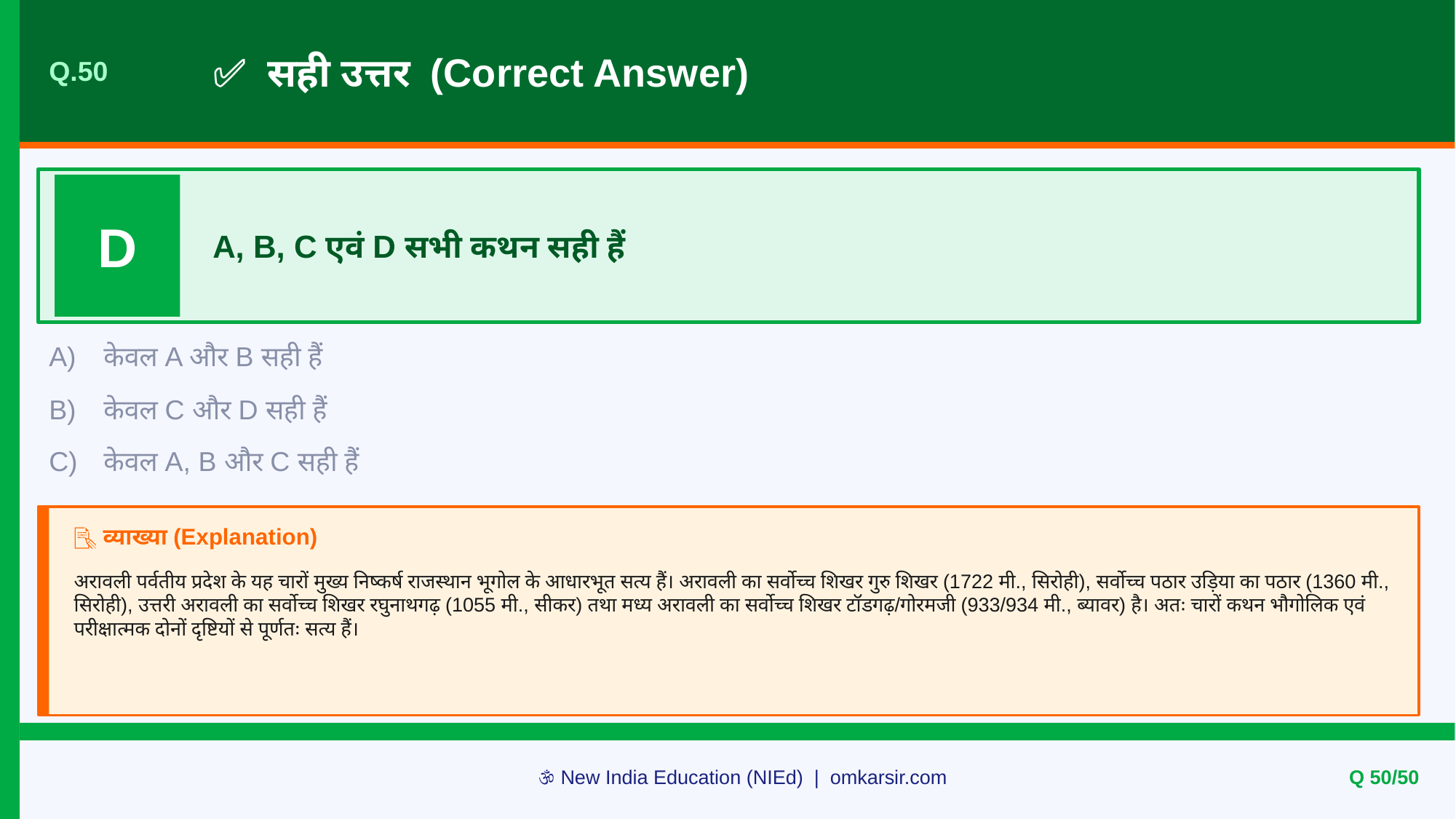

✅  सही उत्तर  (Correct Answer)
Q.50

D
A, B, C एवं D सभी कथन सही हैं
A)
केवल A और B सही हैं
B)
केवल C और D सही हैं
C)
केवल A, B और C सही हैं

📝 व्याख्या (Explanation)
अरावली पर्वतीय प्रदेश के यह चारों मुख्य निष्कर्ष राजस्थान भूगोल के आधारभूत सत्य हैं। अरावली का सर्वोच्च शिखर गुरु शिखर (1722 मी., सिरोही), सर्वोच्च पठार उड़िया का पठार (1360 मी., सिरोही), उत्तरी अरावली का सर्वोच्च शिखर रघुनाथगढ़ (1055 मी., सीकर) तथा मध्य अरावली का सर्वोच्च शिखर टॉडगढ़/गोरमजी (933/934 मी., ब्यावर) है। अतः चारों कथन भौगोलिक एवं परीक्षात्मक दोनों दृष्टियों से पूर्णतः सत्य हैं।

🕉️ New India Education (NIEd)  |  omkarsir.com
Q 50/50